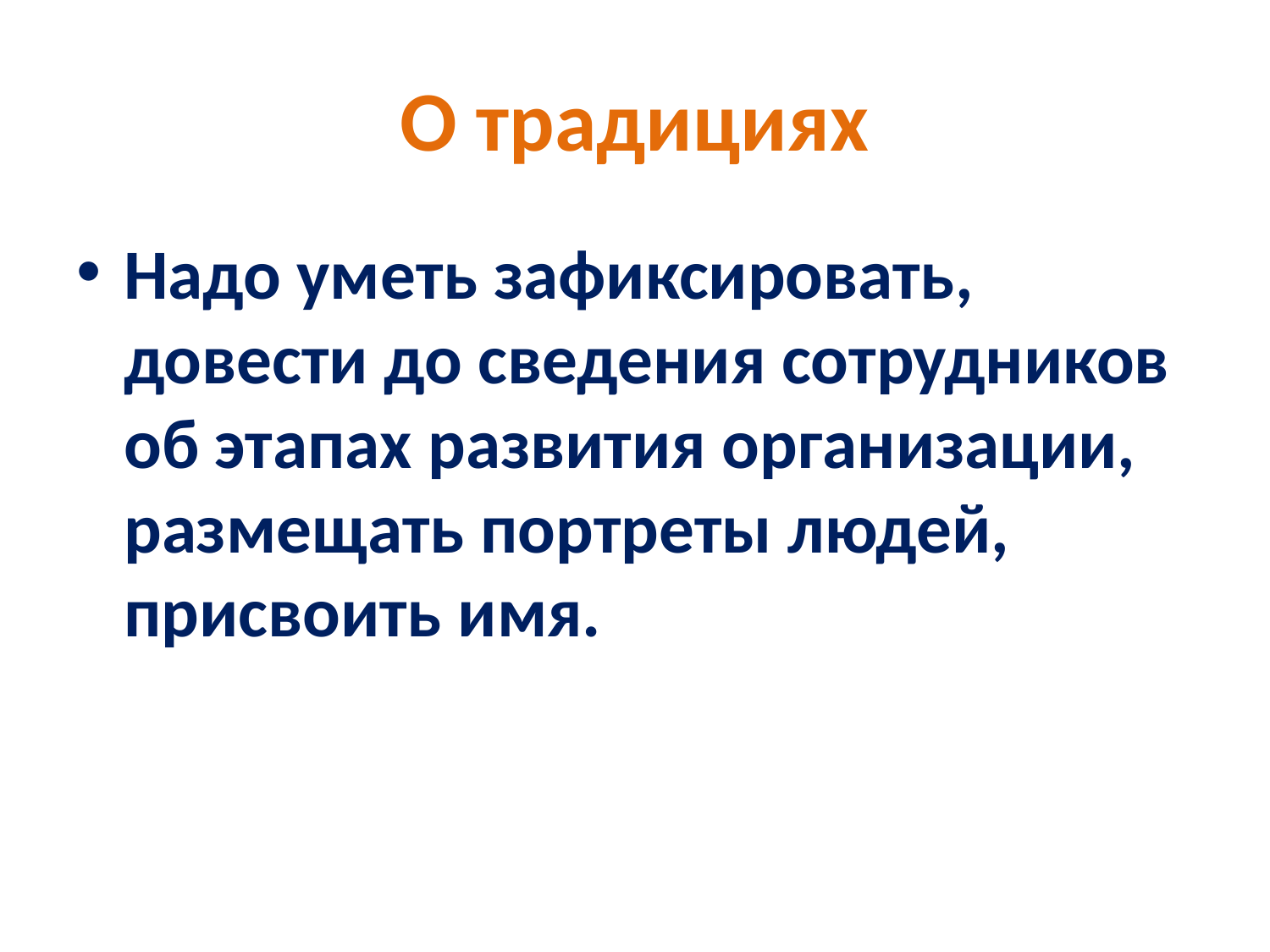

# О традициях
Надо уметь зафиксировать, довести до сведения сотрудников об этапах развития организации, размещать портреты людей, присвоить имя.